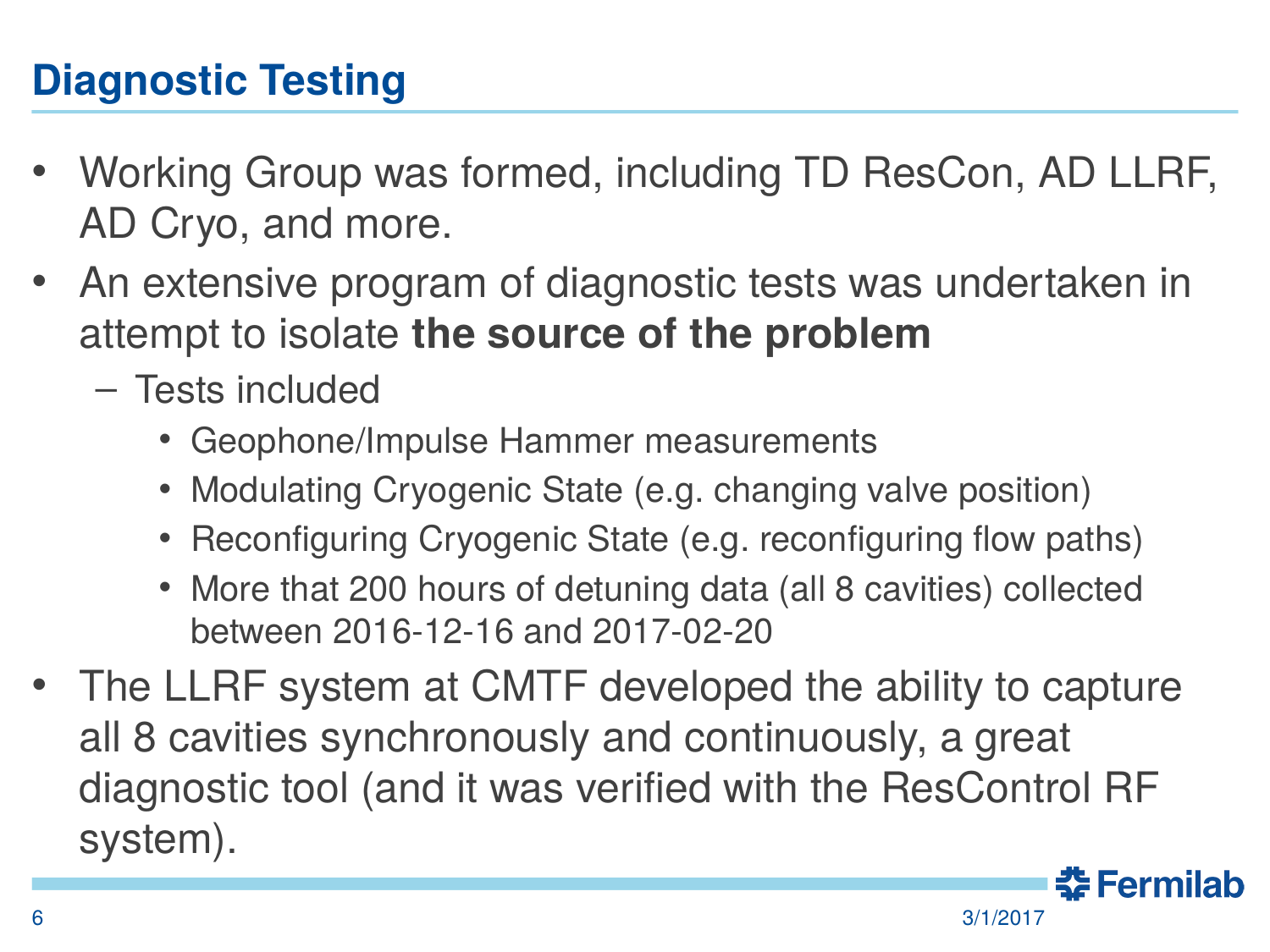

# Diagnostic Testing
Working Group was formed, including TD ResCon, AD LLRF, AD Cryo, and more.
An extensive program of diagnostic tests was undertaken in attempt to isolate the source of the problem
Tests included
Geophone/Impulse Hammer measurements
Modulating Cryogenic State (e.g. changing valve position)
Reconfiguring Cryogenic State (e.g. reconfiguring flow paths)
More that 200 hours of detuning data (all 8 cavities) collected between 2016-12-16 and 2017-02-20
The LLRF system at CMTF developed the ability to capture all 8 cavities synchronously and continuously, a great diagnostic tool (and it was verified with the ResControl RF system).
6
3/1/2017